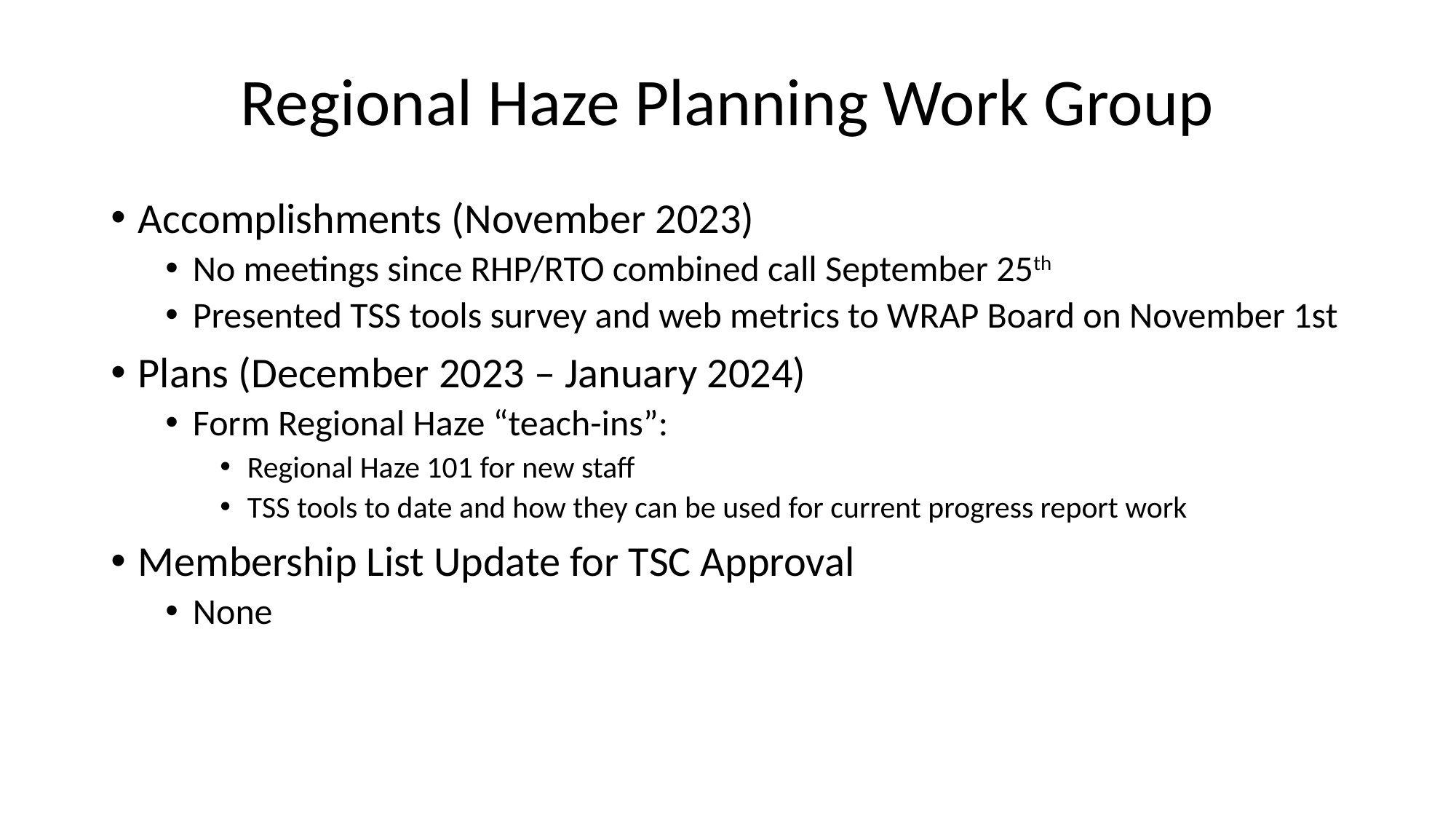

# Regional Haze Planning Work Group
Accomplishments (November 2023)
No meetings since RHP/RTO combined call September 25th
Presented TSS tools survey and web metrics to WRAP Board on November 1st
Plans (December 2023 – January 2024)
Form Regional Haze “teach-ins”:
Regional Haze 101 for new staff
TSS tools to date and how they can be used for current progress report work
Membership List Update for TSC Approval
None